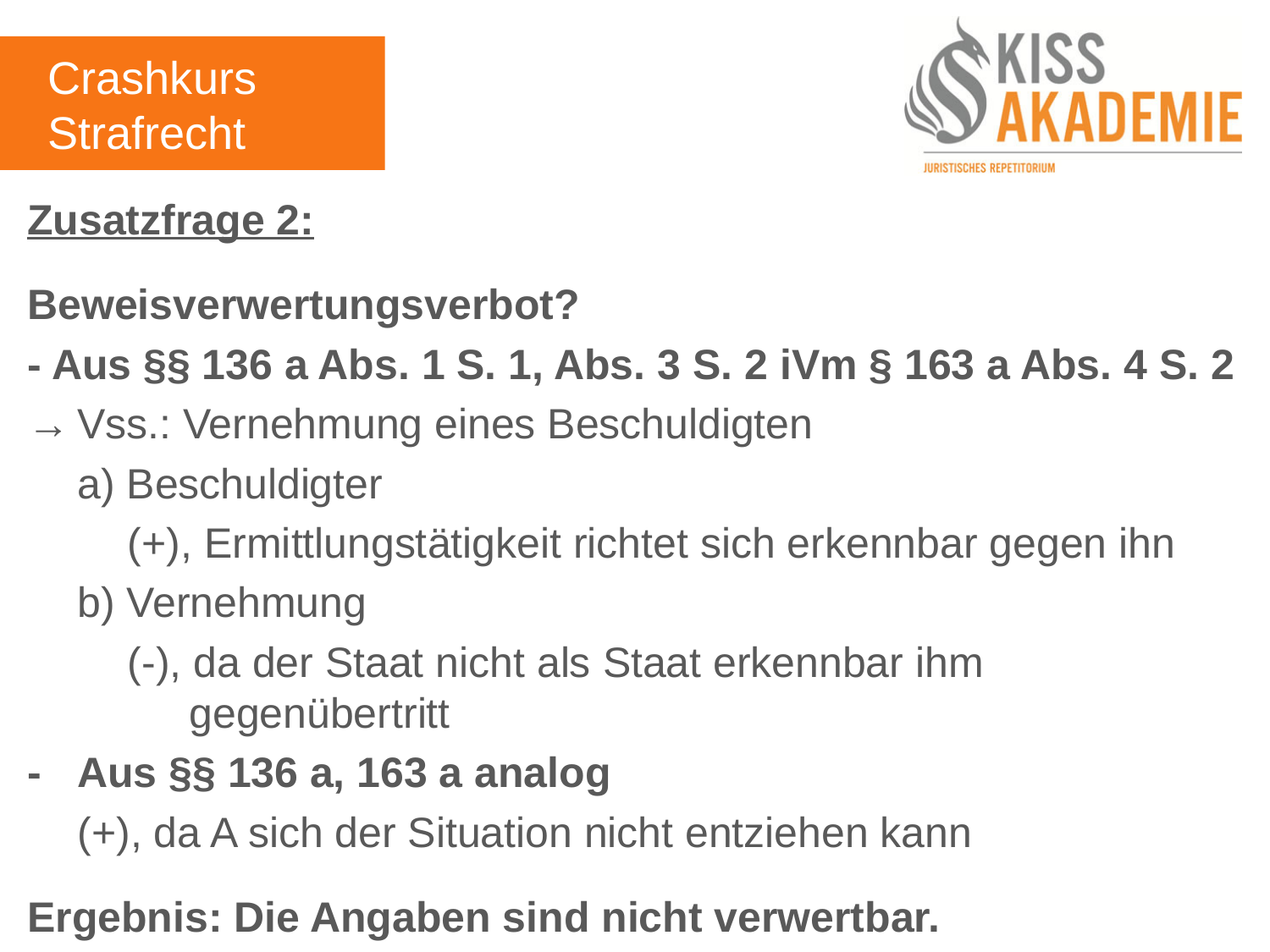

Crashkurs  Strafrecht
Zusatzfrage 2:

Beweisverwertungsverbot?
- Aus §§ 136 a Abs. 1 S. 1, Abs. 3 S. 2 iVm § 163 a Abs. 4 S. 2
→	Vss.: Vernehmung eines Beschuldigten
	a) Beschuldigter
		(+), Ermittlungstätigkeit richtet sich erkennbar gegen ihn
	b) Vernehmung
		(-), da der Staat nicht als Staat erkennbar ihm 					 gegenübertritt
- 	Aus §§ 136 a, 163 a analog
	(+), da A sich der Situation nicht entziehen kann

Ergebnis: Die Angaben sind nicht verwertbar.